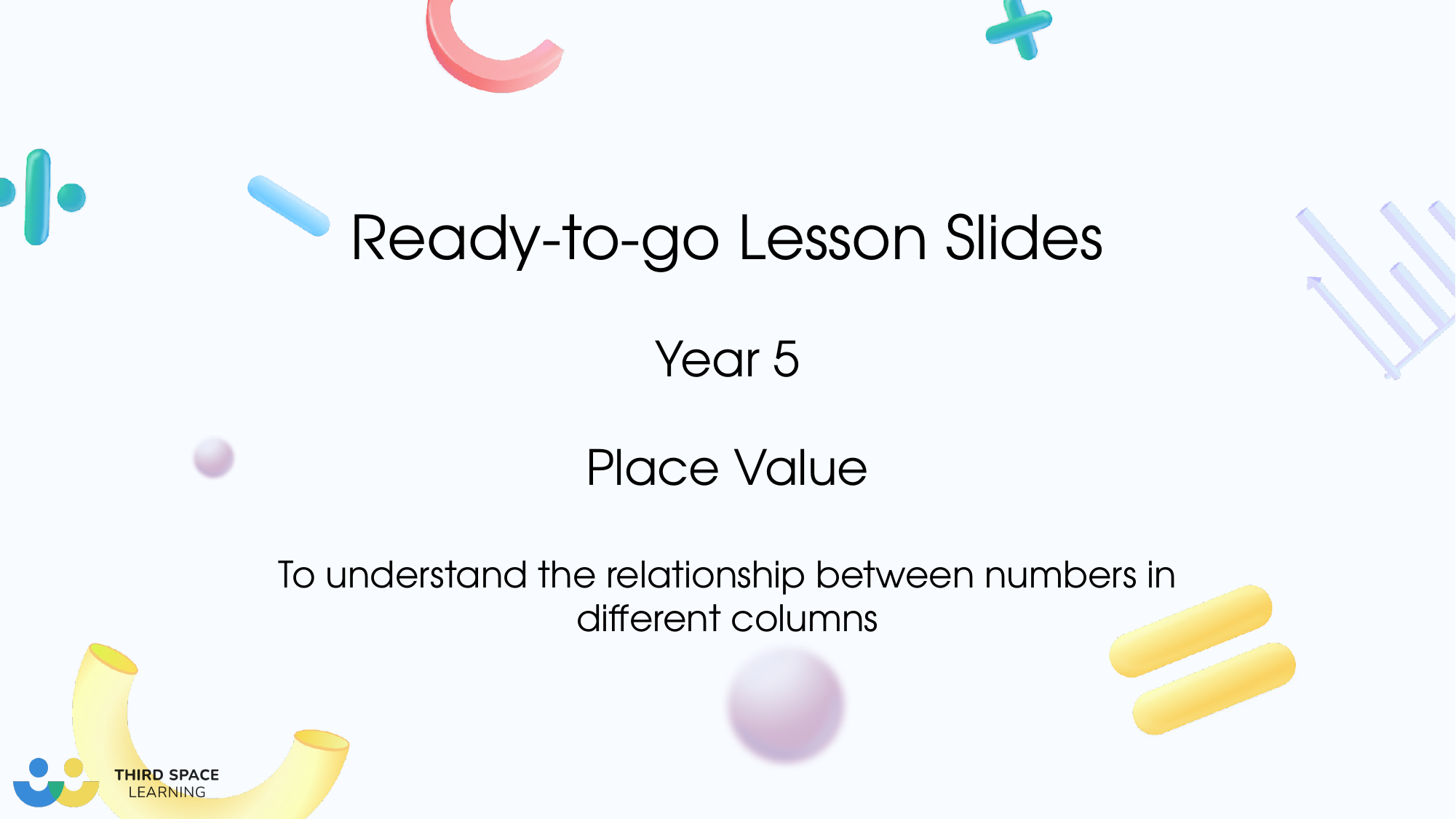

Year 5
Place Value
To understand the relationship between numbers in different columns